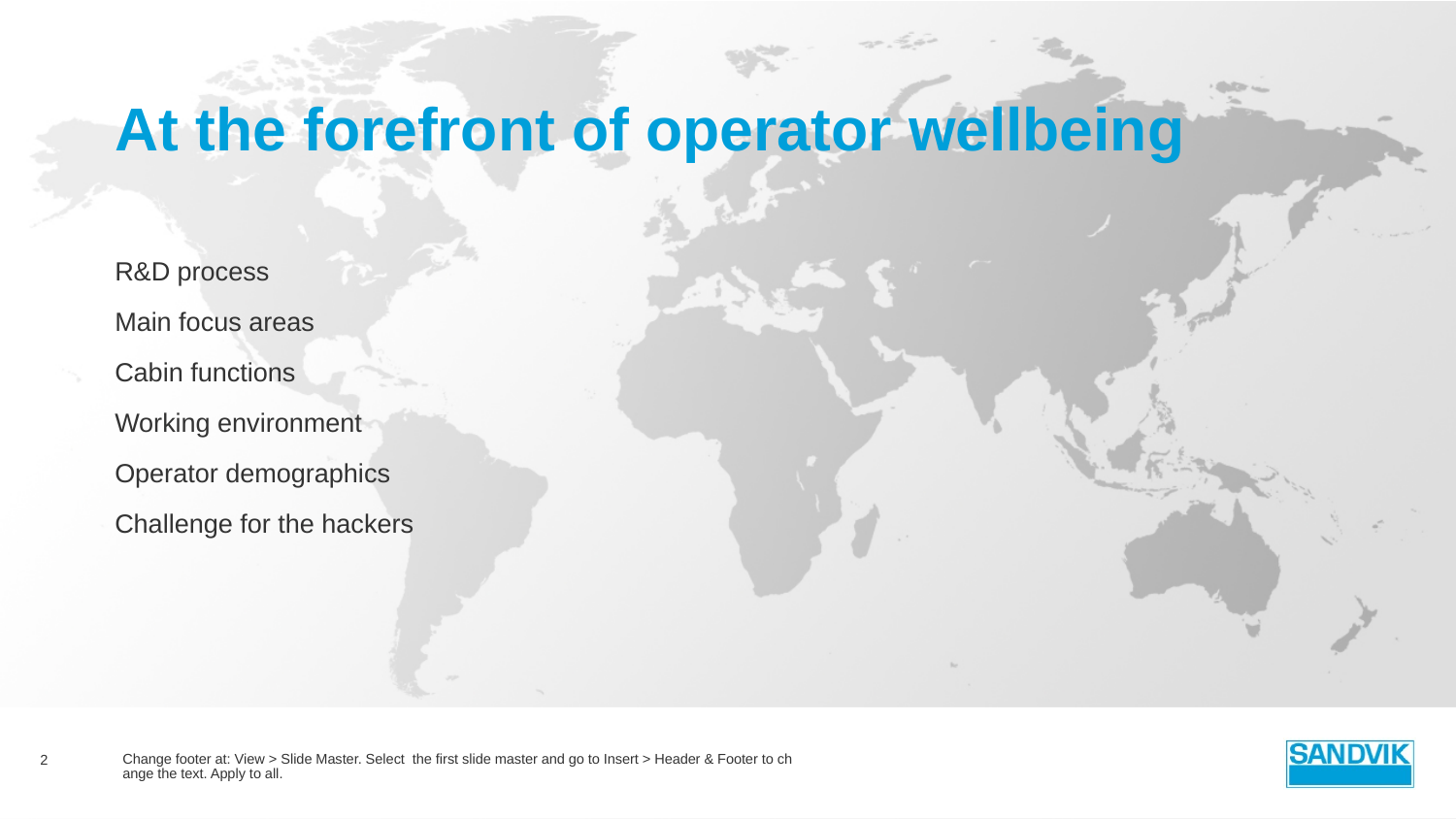

# At the forefront of operator wellbeing

R&D process
Main focus areas
Cabin functions
Working environment
Operator demographics
Challenge for the hackers
2
Change footer at: View > Slide Master. Select  the first slide master and go to Insert > Header & Footer to change the text. Apply to all.